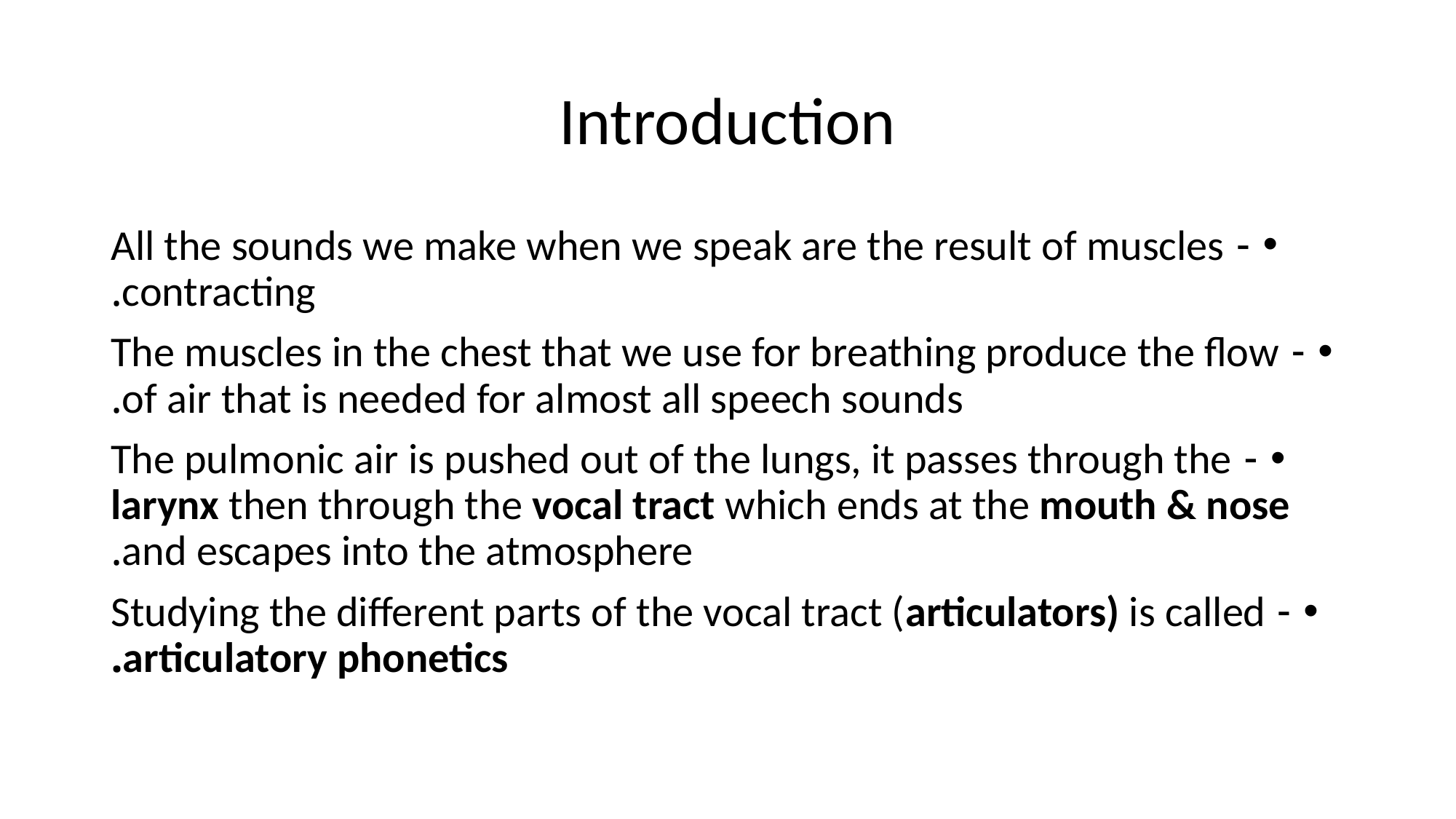

# Introduction
- All the sounds we make when we speak are the result of muscles contracting.
- The muscles in the chest that we use for breathing produce the flow of air that is needed for almost all speech sounds.
- The pulmonic air is pushed out of the lungs, it passes through the larynx then through the vocal tract which ends at the mouth & nose and escapes into the atmosphere.
- Studying the different parts of the vocal tract (articulators) is called articulatory phonetics.